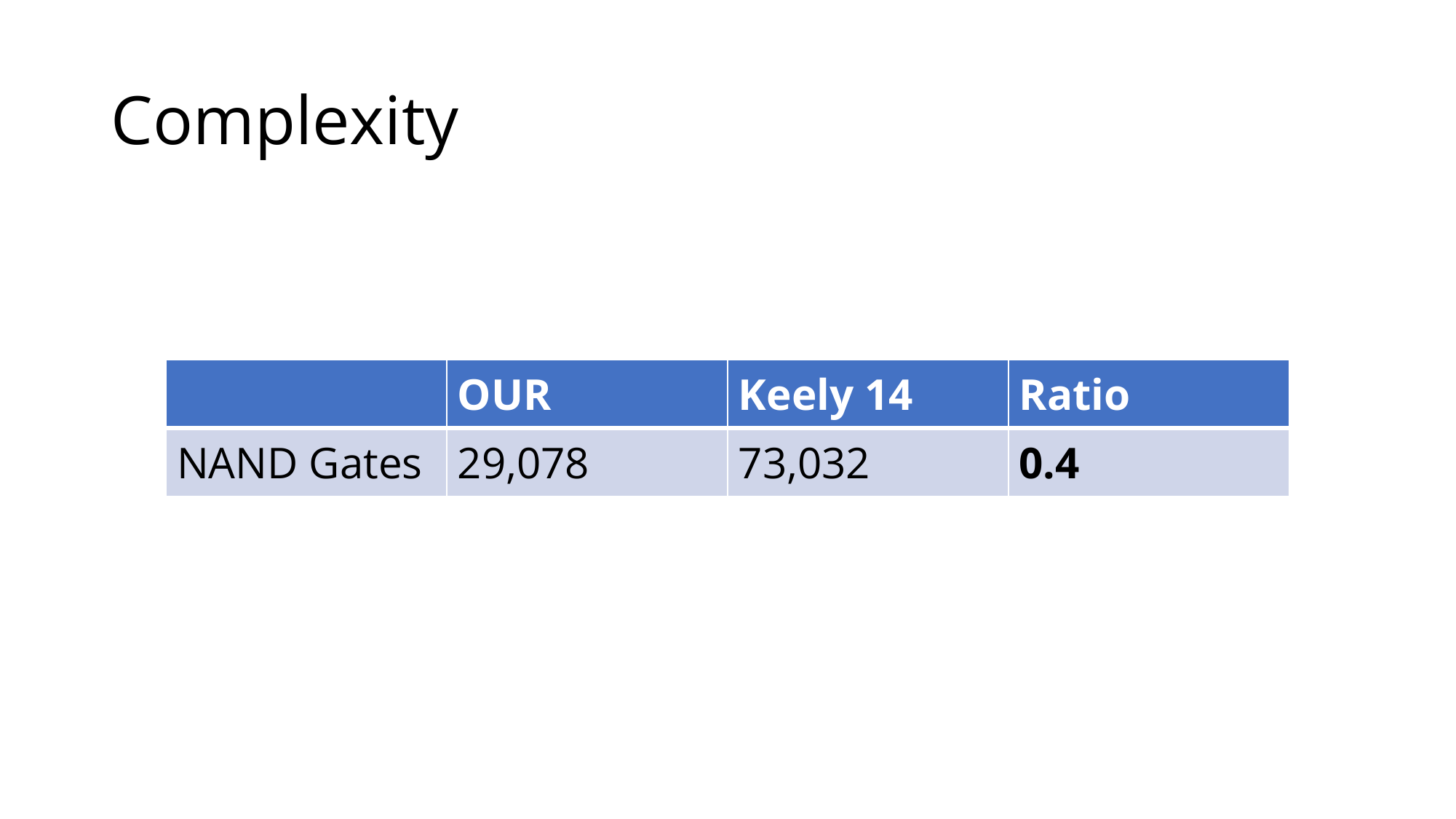

# Complexity
|  | OUR | Keely 14 | Ratio |
| --- | --- | --- | --- |
| NAND Gates | 29,078 | 73,032 | 0.4 |